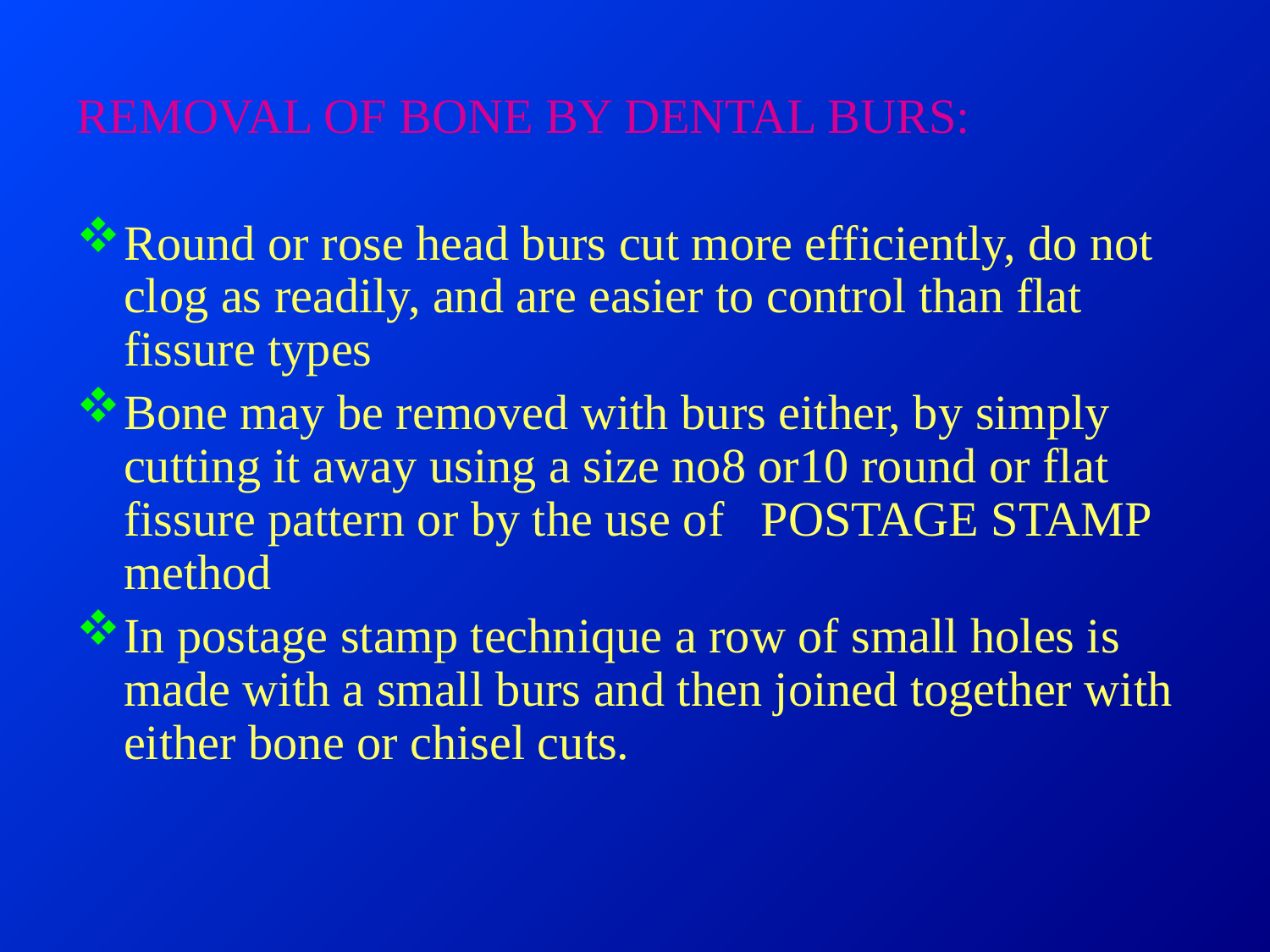

REMOVAL OF BONE BY DENTAL BURS:

Round or rose head burs cut more efficiently, do not clog as readily, and are easier to control than flat fissure types
Bone may be removed with burs either, by simply cutting it away using a size no8 or10 round or flat fissure pattern or by the use of   POSTAGE STAMP method
In postage stamp technique a row of small holes is made with a small burs and then joined together with either bone or chisel cuts.